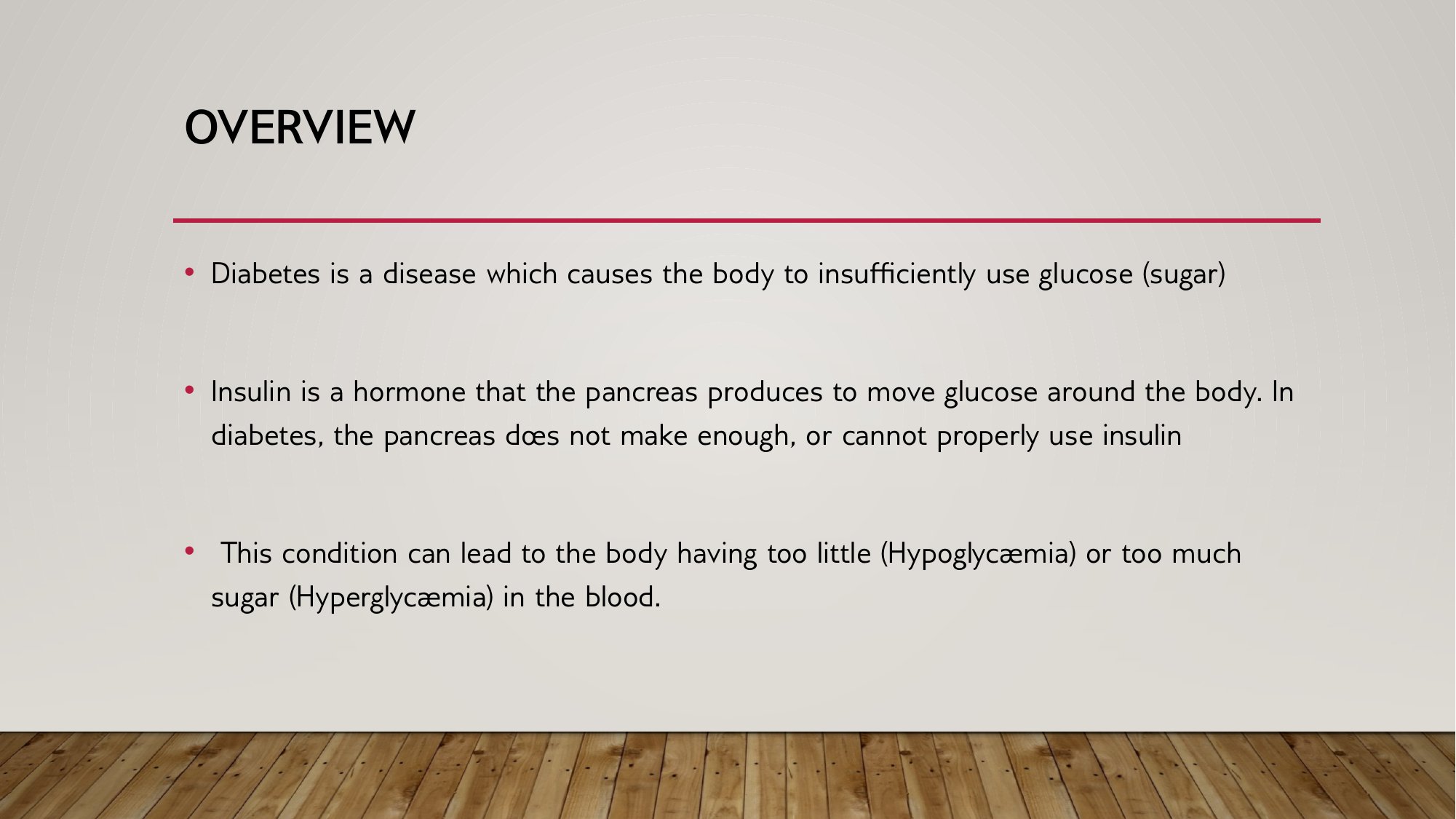

# Overview
Diabetes is a disease which causes the body to insufficiently use glucose (sugar)

Insulin is a hormone that the pancreas produces to move glucose around the body. In diabetes, the pancreas does not make enough, or cannot properly use insulin

 This condition can lead to the body having too little (Hypoglycaemia) or too much sugar (Hyperglycaemia) in the blood.